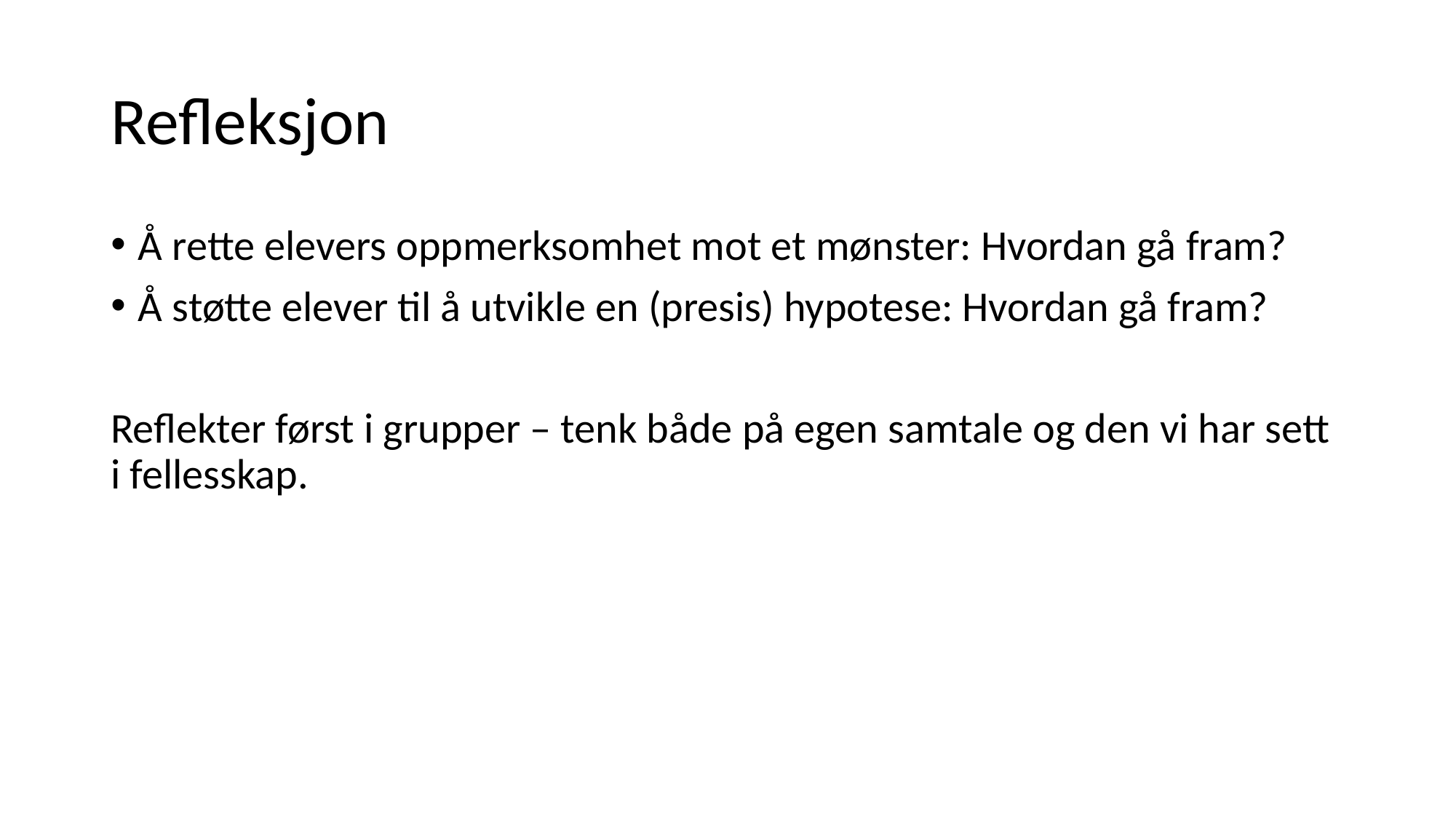

# Refleksjon
Å rette elevers oppmerksomhet mot et mønster: Hvordan gå fram?
Å støtte elever til å utvikle en (presis) hypotese: Hvordan gå fram?

Reflekter først i grupper – tenk både på egen samtale og den vi har sett i fellesskap.